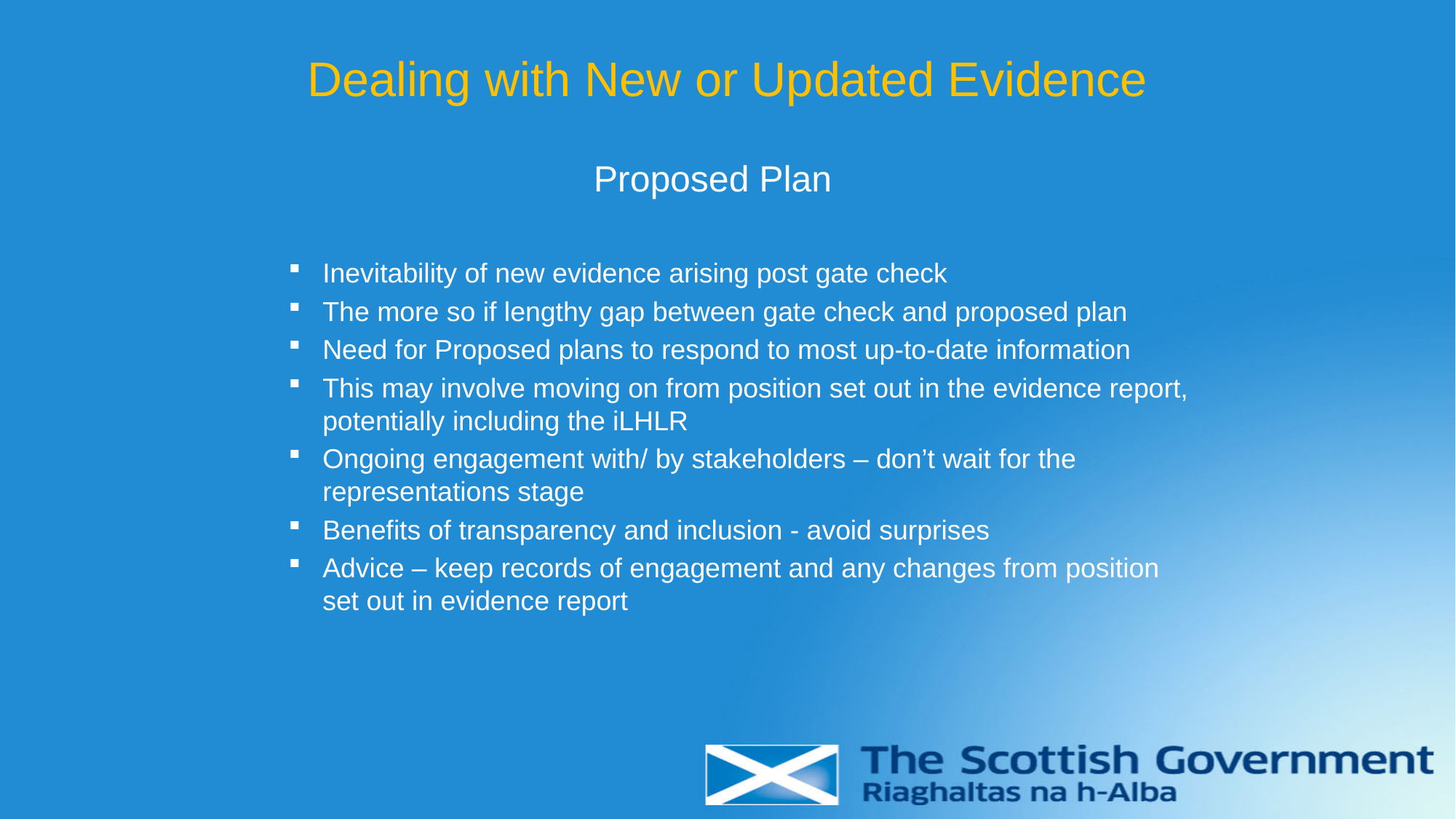

# Dealing with New or Updated Evidence
Proposed Plan

Inevitability of new evidence arising post gate check
The more so if lengthy gap between gate check and proposed plan
Need for Proposed plans to respond to most up-to-date information
This may involve moving on from position set out in the evidence report, potentially including the iLHLR
Ongoing engagement with/ by stakeholders – don’t wait for the representations stage
Benefits of transparency and inclusion - avoid surprises
Advice – keep records of engagement and any changes from position set out in evidence report